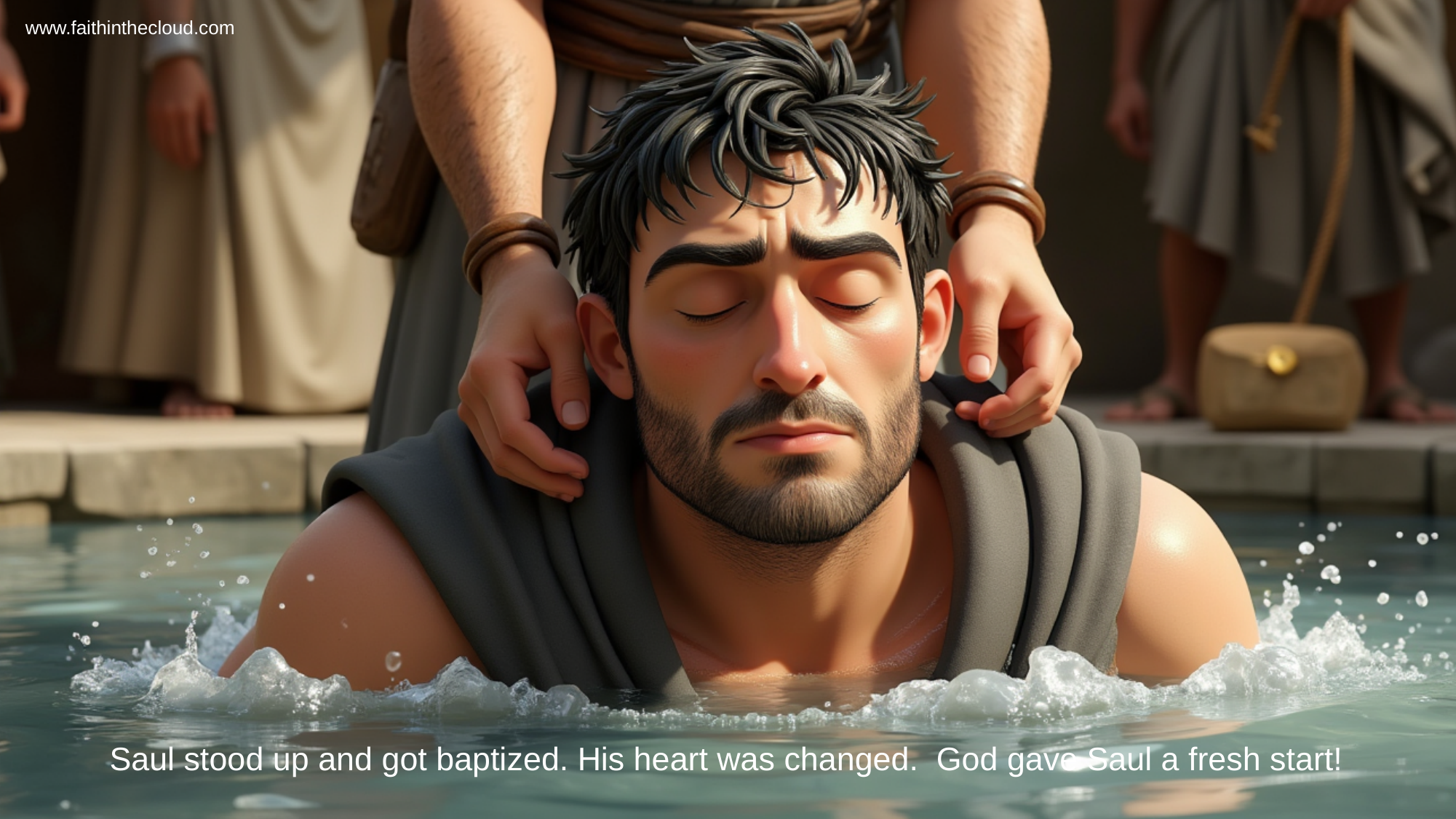

www.faithinthecloud.com
Saul stood up and got baptized. His heart was changed.  God gave Saul a fresh start!